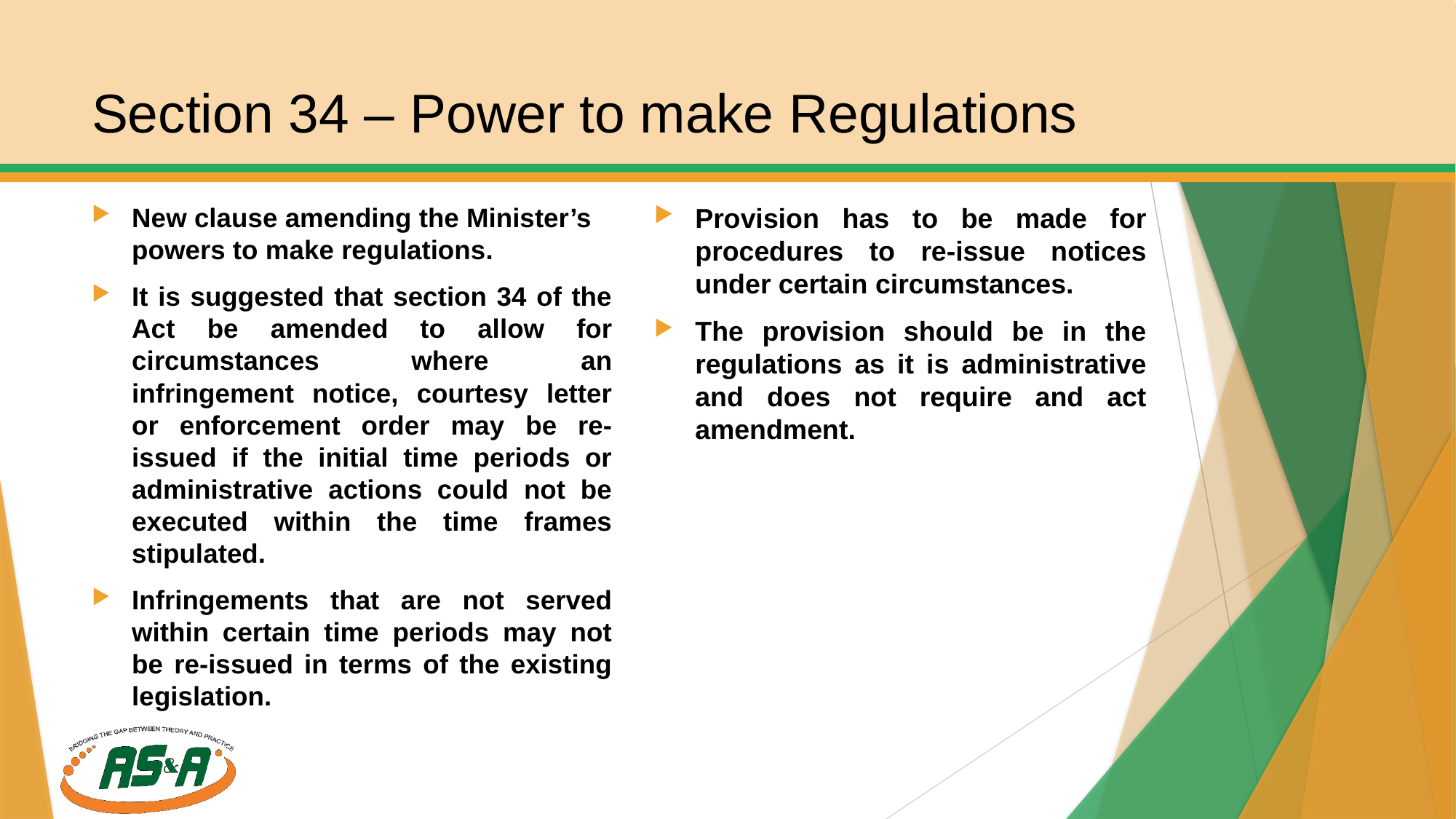

# Section 34 – Power to make Regulations
New clause amending the Minister’s powers to make regulations.
It is suggested that section 34 of the Act be amended to allow for circumstances where an infringement notice, courtesy letter or enforcement order may be re-issued if the initial time periods or administrative actions could not be executed within the time frames stipulated.
Infringements that are not served within certain time periods may not be re-issued in terms of the existing legislation.

Provision has to be made for procedures to re-issue notices under certain circumstances.
The provision should be in the regulations as it is administrative and does not require and act amendment.